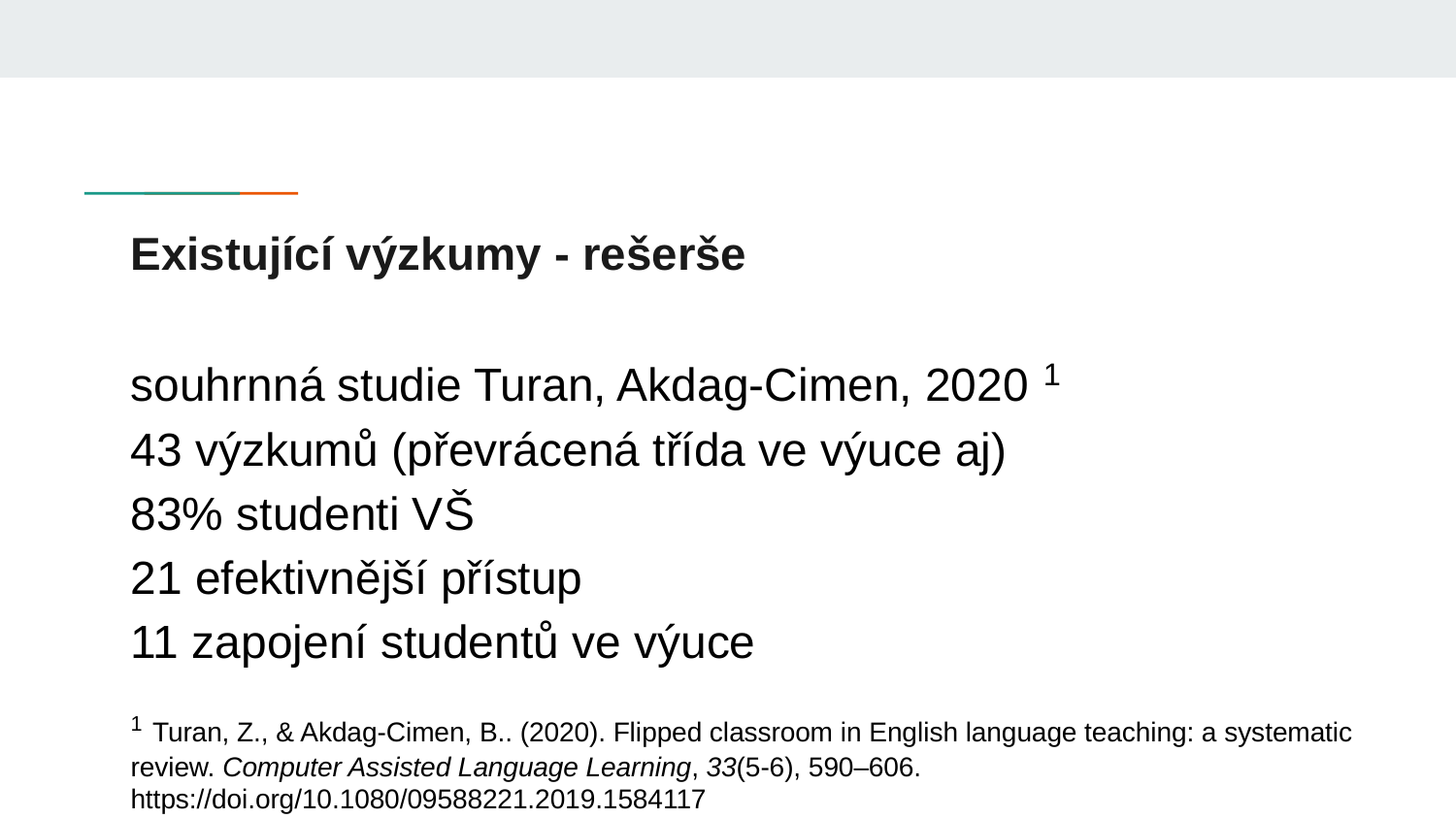

# Existující výzkumy - rešerše
souhrnná studie Turan, Akdag-Cimen, 2020 1
43 výzkumů (převrácená třída ve výuce aj)
83% studenti VŠ
21 efektivnější přístup
11 zapojení studentů ve výuce
1 Turan, Z., & Akdag-Cimen, B.. (2020). Flipped classroom in English language teaching: a systematic review. Computer Assisted Language Learning, 33(5-6), 590–606. https://doi.org/10.1080/09588221.2019.1584117